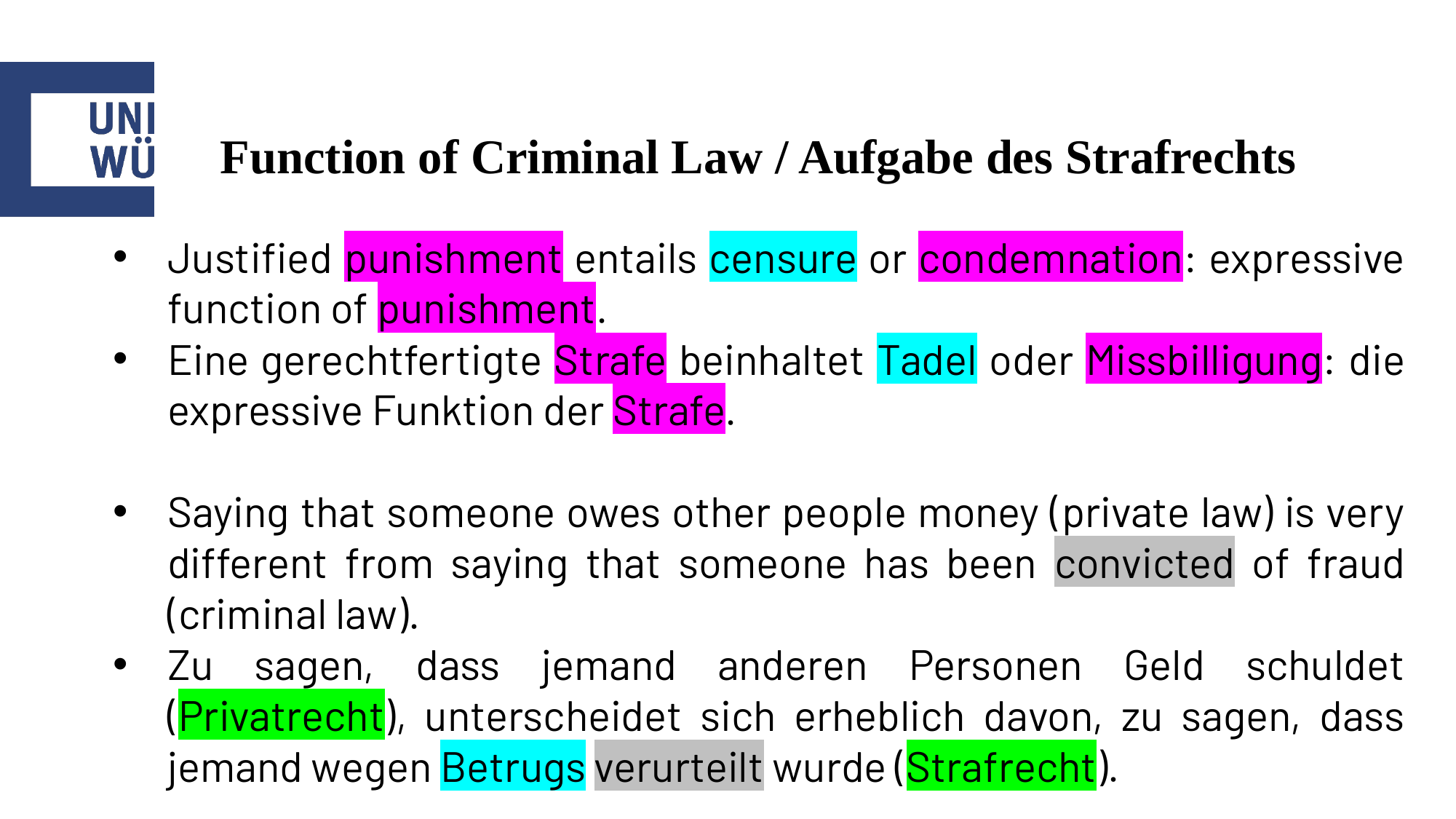

# Function of Criminal Law / Aufgabe des Strafrechts
Justified punishment entails censure or condemnation: expressive function of punishment.
Eine gerechtfertigte Strafe beinhaltet Tadel oder Missbilligung: die expressive Funktion der Strafe.

Saying that someone owes other people money (private law) is very different from saying that someone has been convicted of fraud (criminal law).
Zu sagen, dass jemand anderen Personen Geld schuldet (Privatrecht), unterscheidet sich erheblich davon, zu sagen, dass jemand wegen Betrugs verurteilt wurde (Strafrecht).